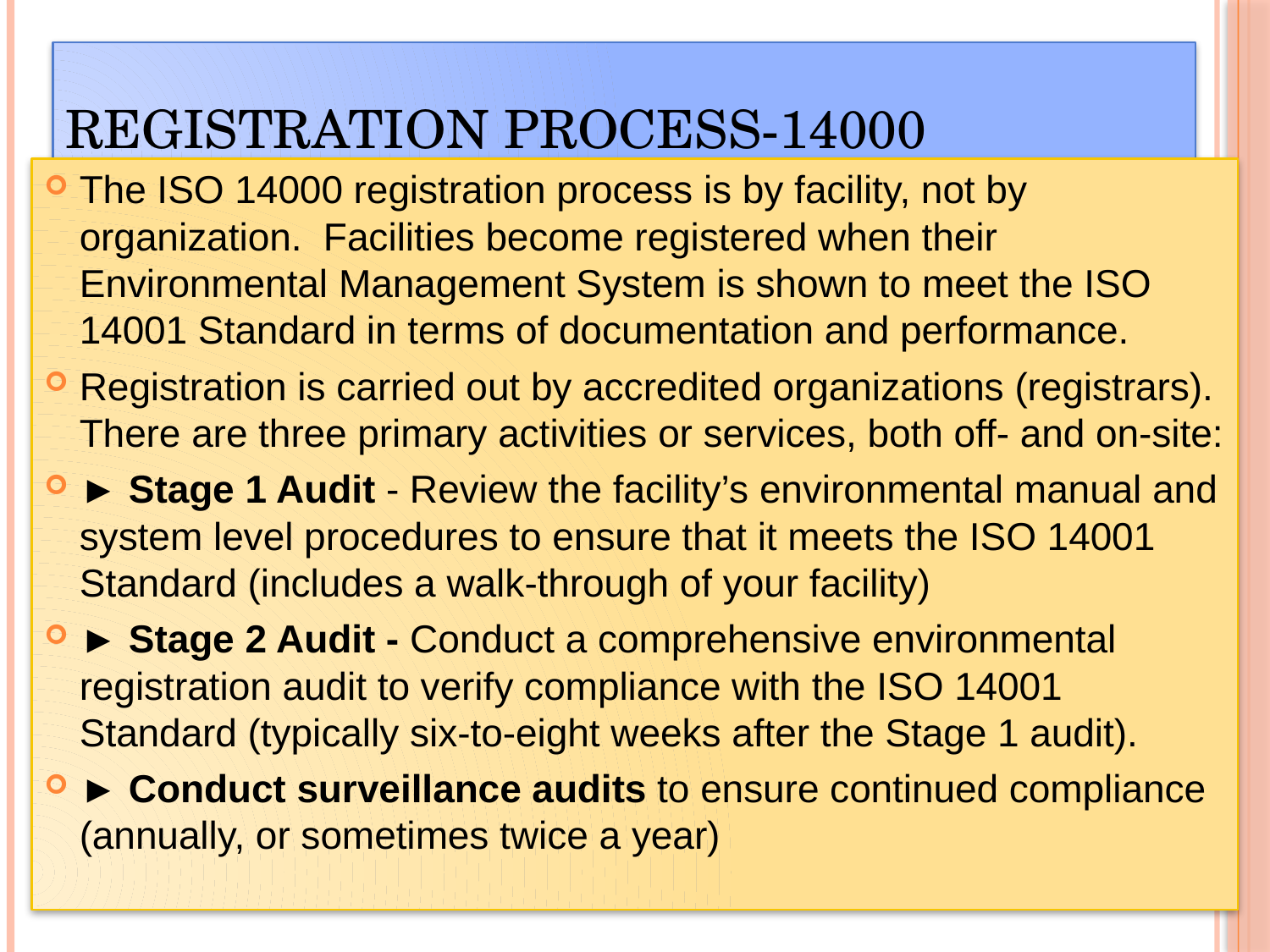

# REGISTRATION PROCESS-14000
The ISO 14000 registration process is by facility, not by organization.  Facilities become registered when their Environmental Management System is shown to meet the ISO 14001 Standard in terms of documentation and performance.
Registration is carried out by accredited organizations (registrars).  There are three primary activities or services, both off- and on-site:
► Stage 1 Audit - Review the facility’s environmental manual and system level procedures to ensure that it meets the ISO 14001 Standard (includes a walk-through of your facility)
► Stage 2 Audit - Conduct a comprehensive environmental registration audit to verify compliance with the ISO 14001 Standard (typically six-to-eight weeks after the Stage 1 audit).
► Conduct surveillance audits to ensure continued compliance (annually, or sometimes twice a year)